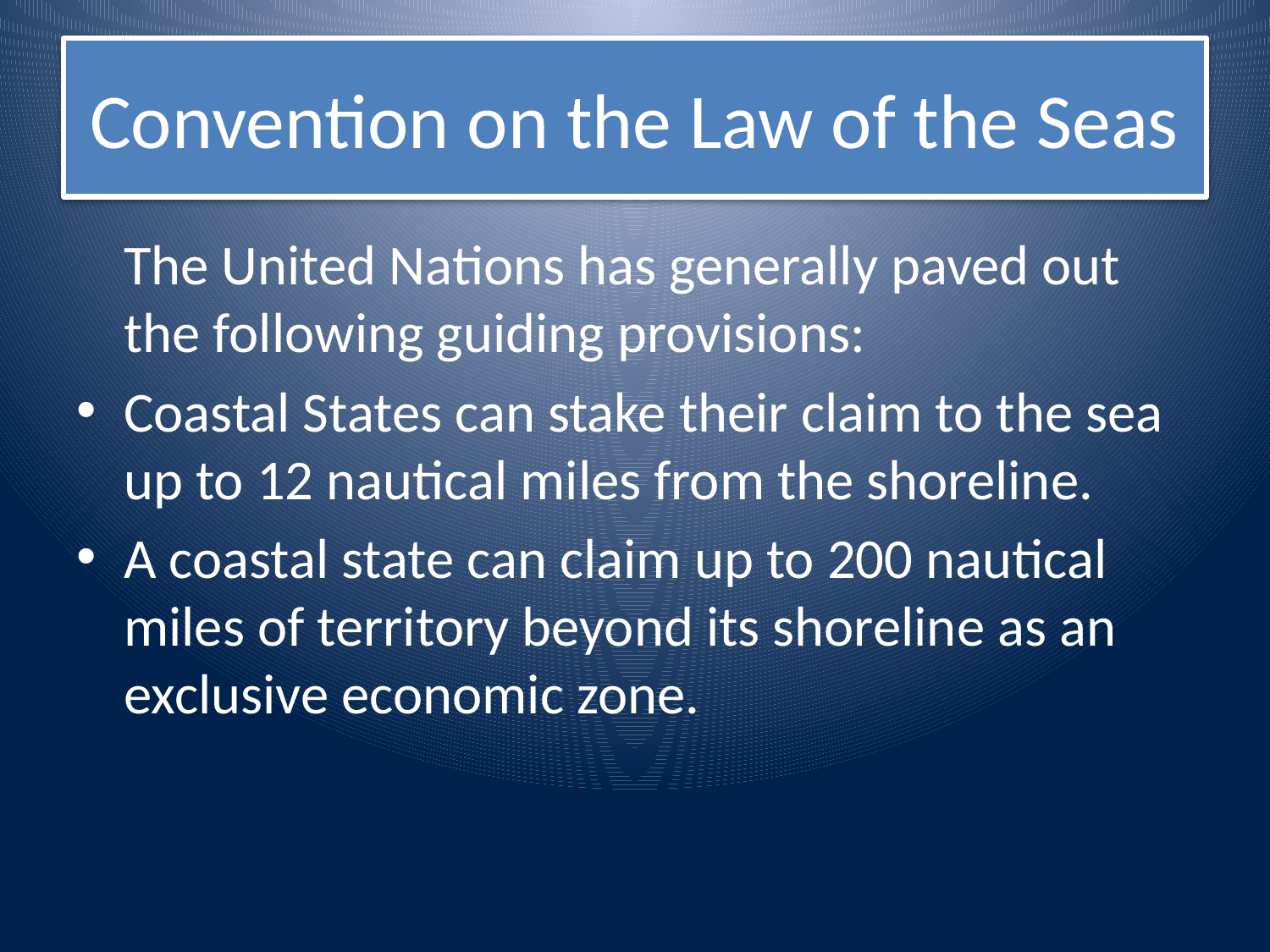

# Convention on the Law of the Seas
	The United Nations has generally paved out the following guiding provisions:
Coastal States can stake their claim to the sea up to 12 nautical miles from the shoreline.
A coastal state can claim up to 200 nautical miles of territory beyond its shoreline as an exclusive economic zone.